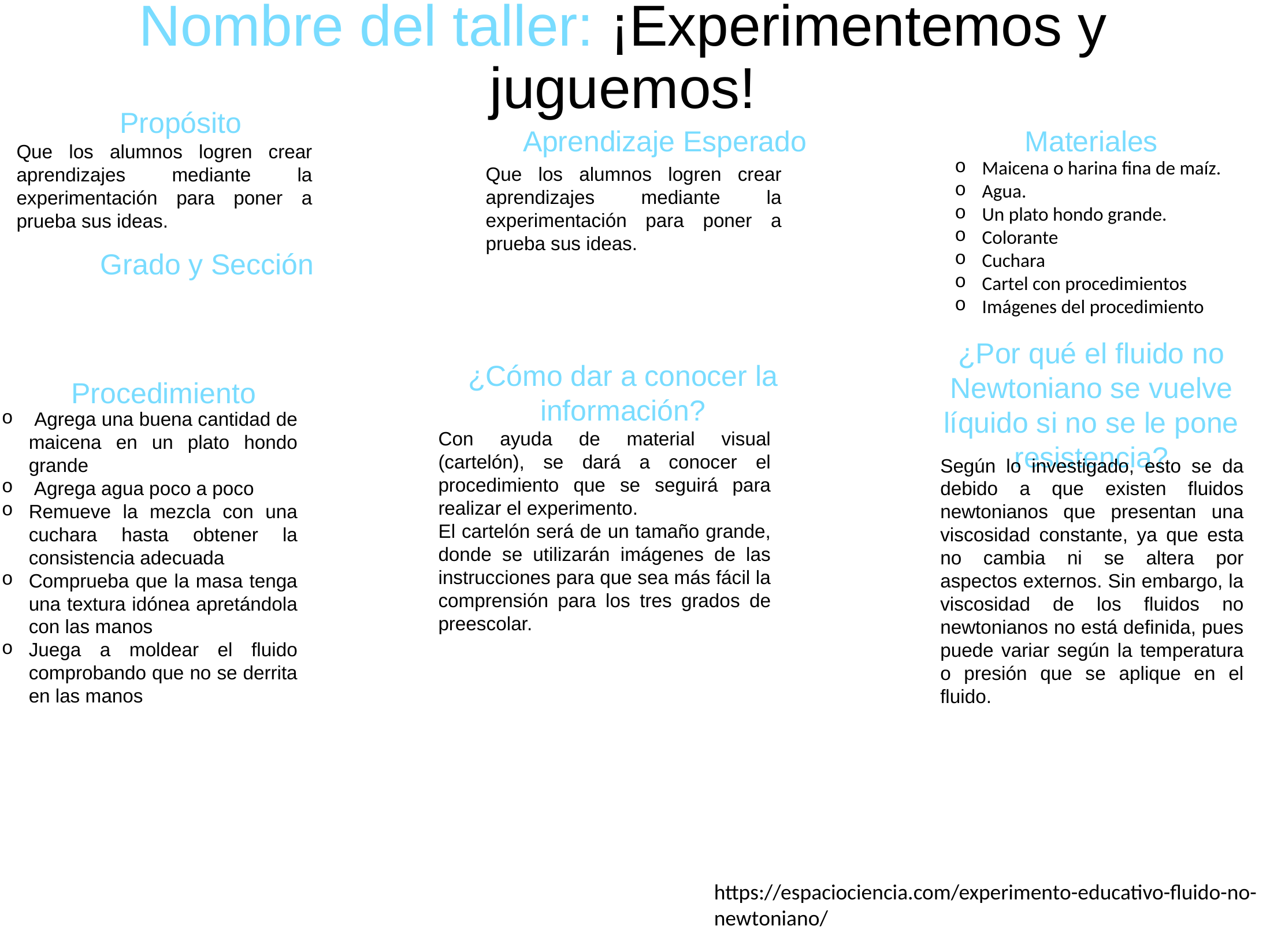

# Nombre del taller: ¡Experimentemos y juguemos!
Propósito
Aprendizaje Esperado
Materiales
Que los alumnos logren crear aprendizajes mediante la experimentación para poner a prueba sus ideas.
Que los alumnos logren crear aprendizajes mediante la experimentación para poner a prueba sus ideas.
Maicena o harina fina de maíz.
Agua.
Un plato hondo grande.
Colorante
Cuchara
Cartel con procedimientos
Imágenes del procedimiento
Grado y Sección
Procedimiento
¿Cómo dar a conocer la información?
¿Por qué el fluido no Newtoniano se vuelve líquido si no se le pone resistencia?
Con ayuda de material visual (cartelón), se dará a conocer el procedimiento que se seguirá para realizar el experimento.
El cartelón será de un tamaño grande, donde se utilizarán imágenes de las instrucciones para que sea más fácil la comprensión para los tres grados de preescolar.

Según lo investigado, esto se da debido a que existen fluidos newtonianos que presentan una viscosidad constante, ya que esta no cambia ni se altera por aspectos externos. Sin embargo, la viscosidad de los fluidos no newtonianos no está definida, pues puede variar según la temperatura o presión que se aplique en el fluido.

 Agrega una buena cantidad de maicena en un plato hondo grande
 Agrega agua poco a poco
Remueve la mezcla con una cuchara hasta obtener la consistencia adecuada
Comprueba que la masa tenga una textura idónea apretándola con las manos
Juega a moldear el fluido comprobando que no se derrita en las manos
https://espaciociencia.com/experimento-educativo-fluido-no-newtoniano/